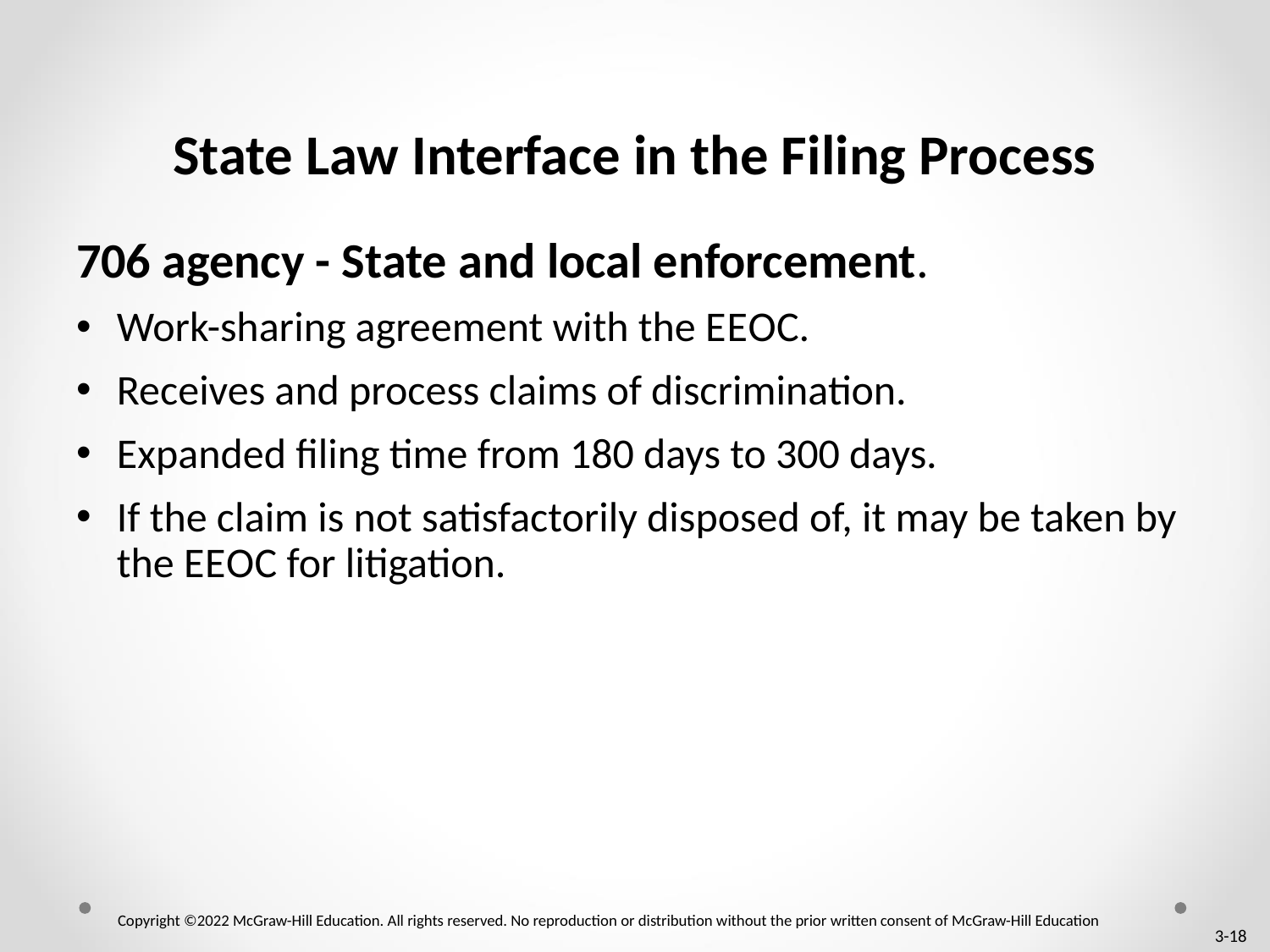

# State Law Interface in the Filing Process
706 agency - State and local enforcement.
Work-sharing agreement with the E E O C.
Receives and process claims of discrimination.
Expanded filing time from 180 days to 300 days.
If the claim is not satisfactorily disposed of, it may be taken by the E E O C for litigation.